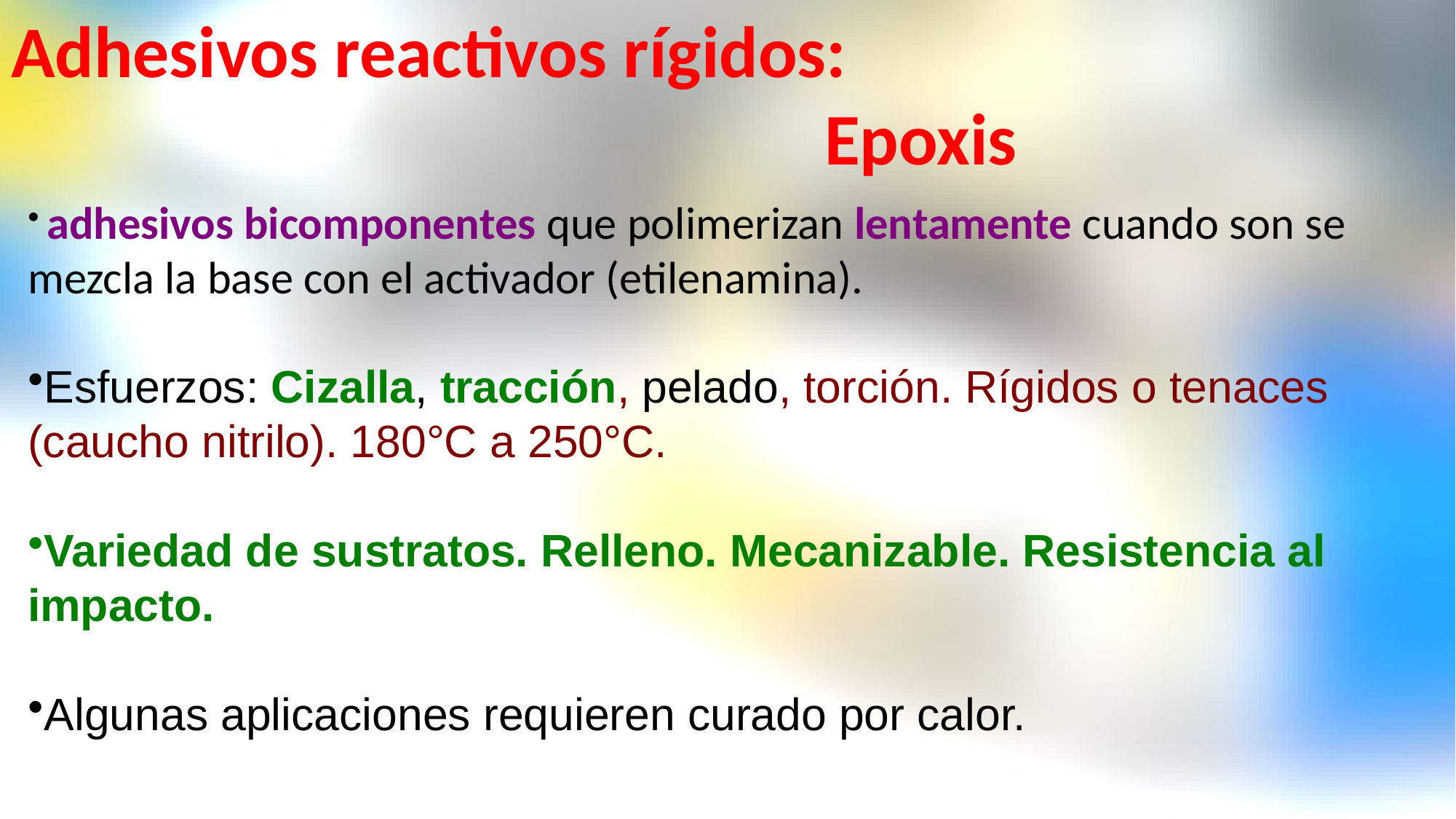

# Adhesivos reactivos rígidos:
Epoxis
 adhesivos bicomponentes que polimerizan lentamente cuando son se mezcla la base con el activador (etilenamina).

Esfuerzos: Cizalla, tracción, pelado, torción. Rígidos o tenaces (caucho nitrilo). 180°C a 250°C.

Variedad de sustratos. Relleno. Mecanizable. Resistencia al impacto.

Algunas aplicaciones requieren curado por calor.